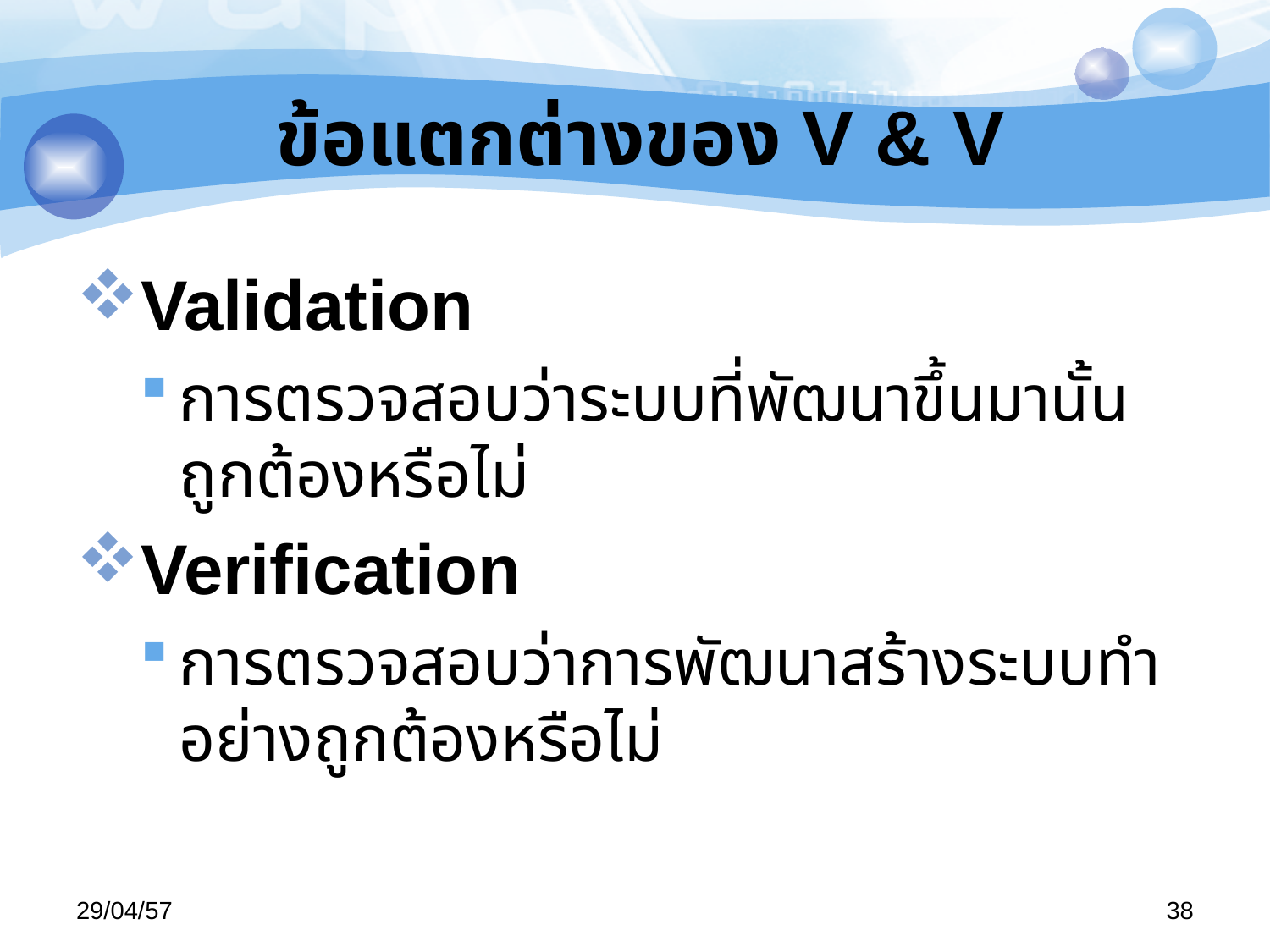

# ข้อแตกต่างของ V & V
Validation
การตรวจสอบว่าระบบที่พัฒนาขึ้นมานั้นถูกต้องหรือไม่
Verification
การตรวจสอบว่าการพัฒนาสร้างระบบทำอย่างถูกต้องหรือไม่
29/04/57
38